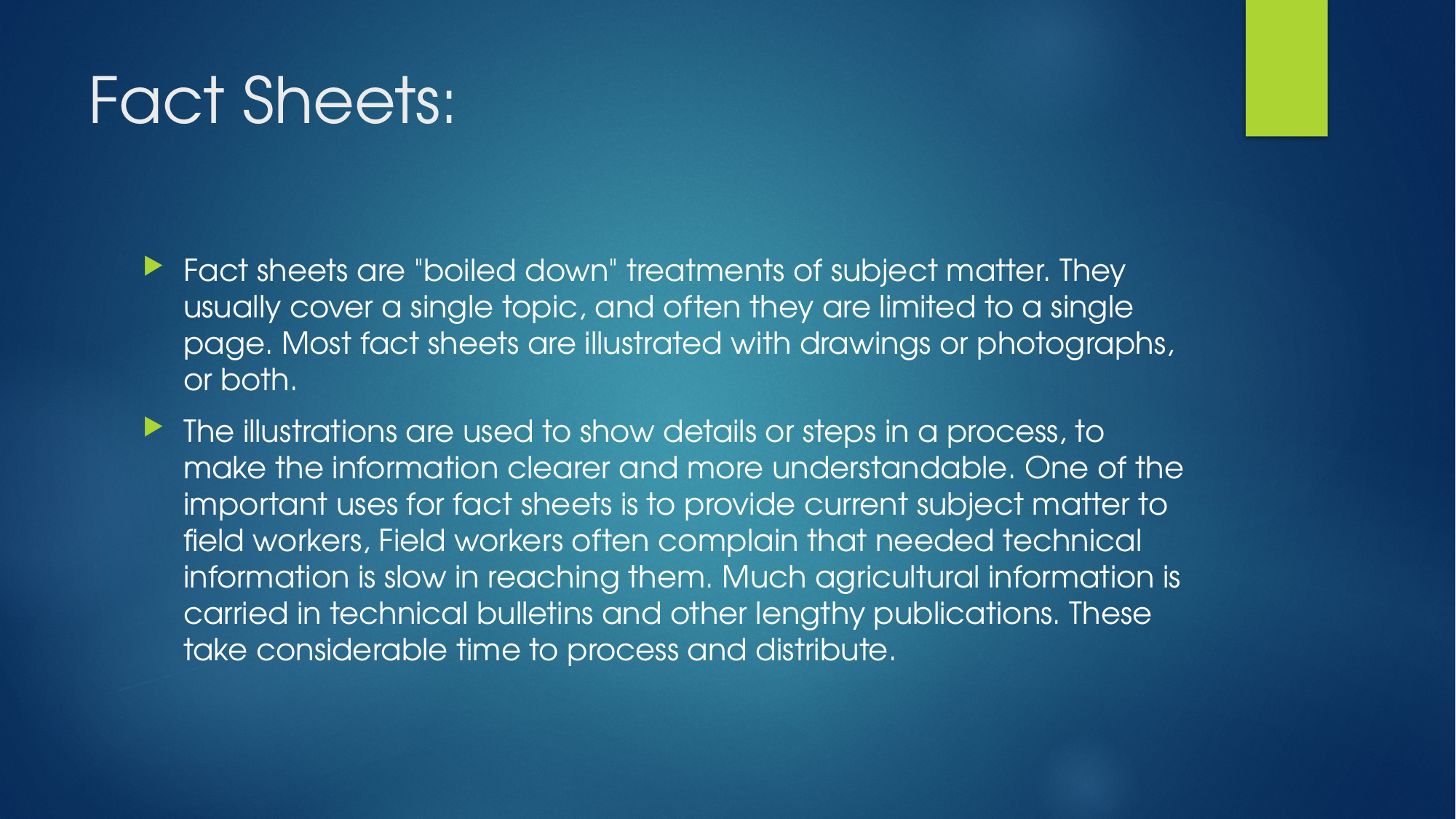

# Fact Sheets:
Fact sheets are "boiled down" treatments of subject matter. They usually cover a single topic, and often they are limited to a single page. Most fact sheets are illustrated with drawings or photographs, or both.
The illustrations are used to show details or steps in a process, to make the information clearer and more understandable. One of the important uses for fact sheets is to provide current subject matter to field workers, Field workers often complain that needed technical information is slow in reaching them. Much agricultural information is carried in technical bulletins and other lengthy publications. These take considerable time to process and distribute.